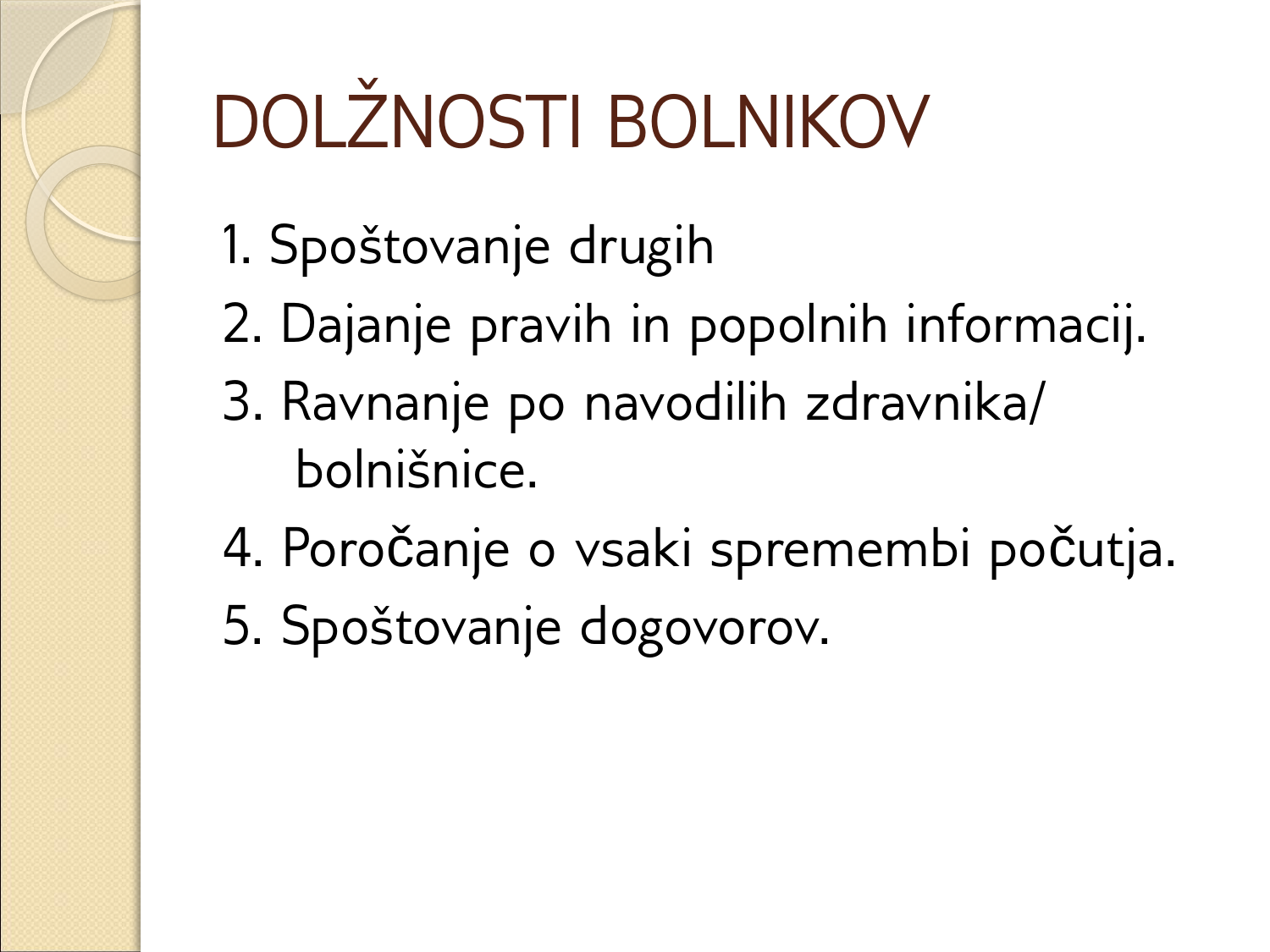

# DOLŽNOSTI BOLNIKOV
1. Spoštovanje drugih
2. Dajanje pravih in popolnih informacij.
3. Ravnanje po navodilih zdravnika/ bolnišnice.
4. Poročanje o vsaki spremembi počutja.
5. Spoštovanje dogovorov.